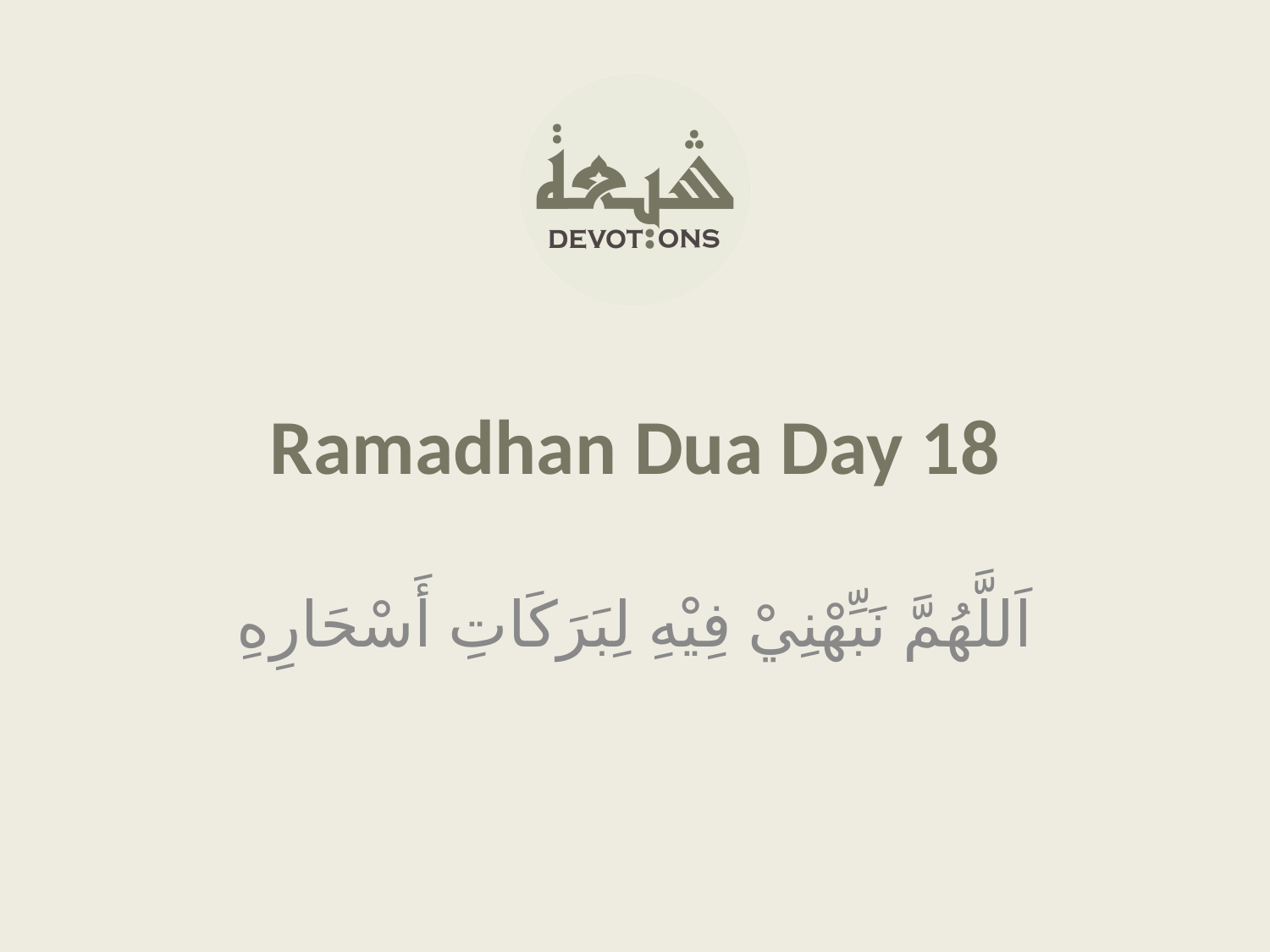

Ramadhan Dua Day 18
اَللَّهُمَّ نَبِّهْنِيْ فِيْهِ لِبَرَكَاتِ أَسْحَارِهِ